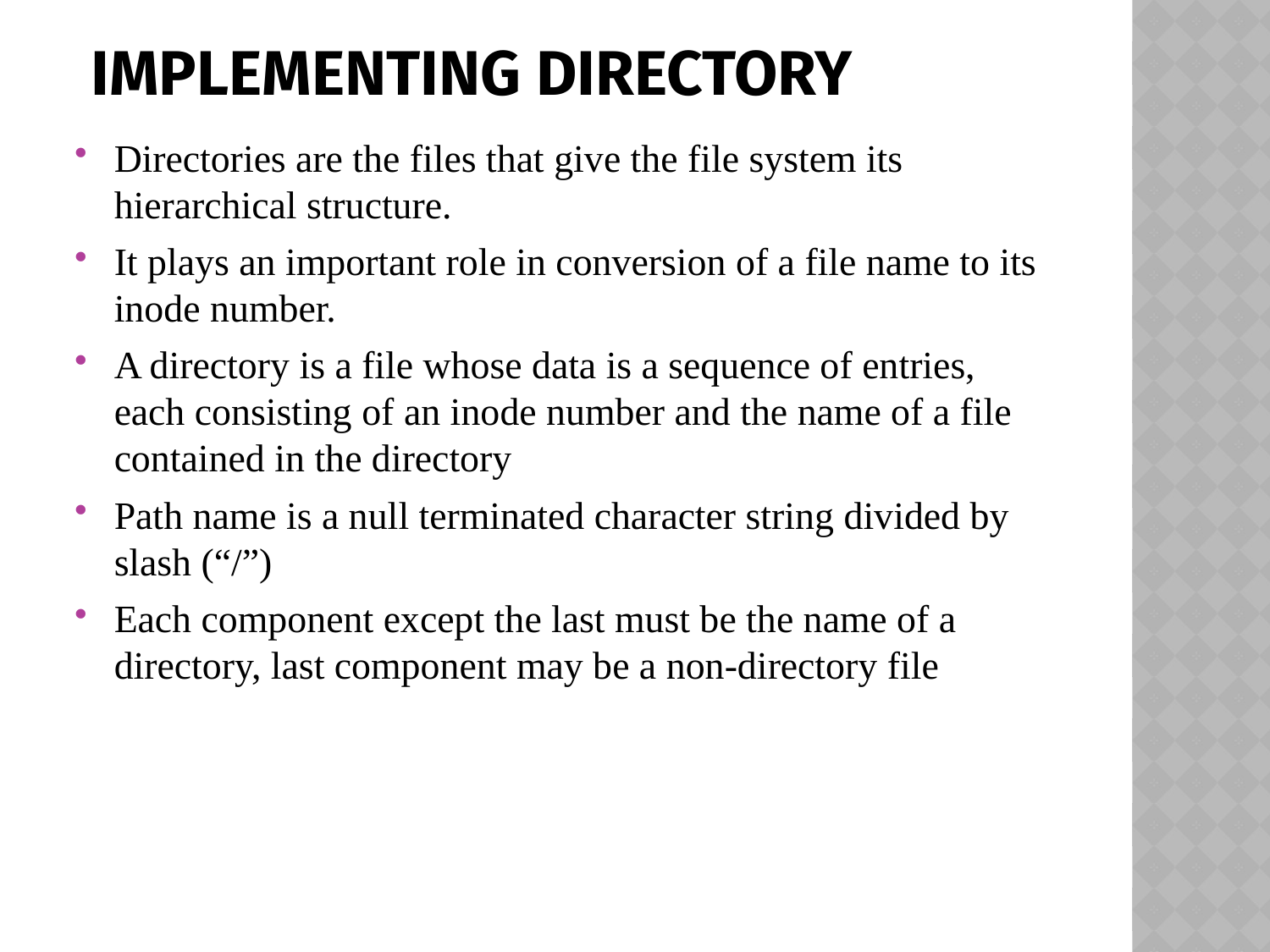

# IMPLEMENTING DIRECTORY
Directories are the files that give the file system its hierarchical structure.
It plays an important role in conversion of a file name to its inode number.
A directory is a file whose data is a sequence of entries, each consisting of an inode number and the name of a file contained in the directory
Path name is a null terminated character string divided by slash (“/”)
Each component except the last must be the name of a  directory, last component may be a non-directory file